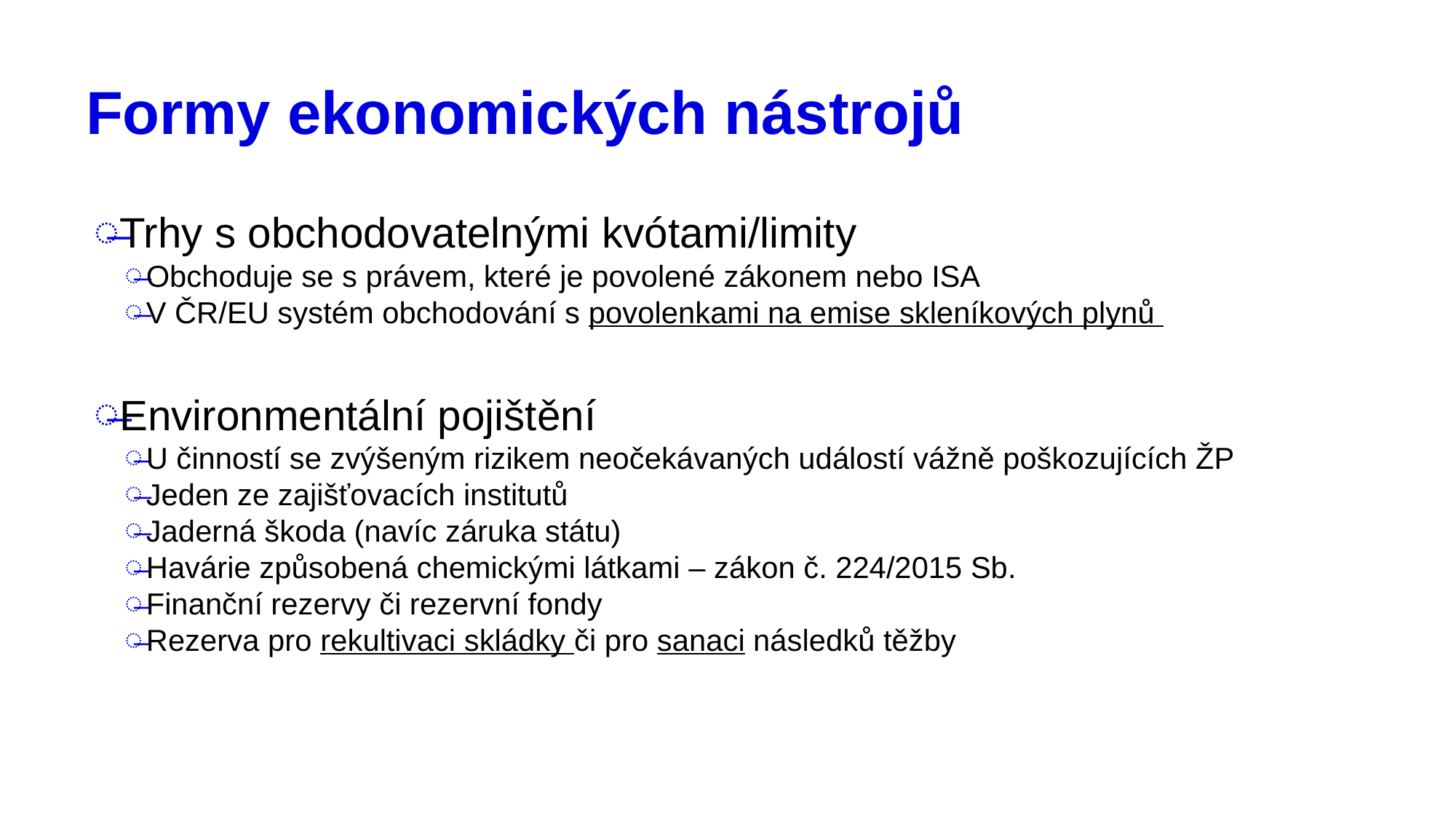

# Formy ekonomických nástrojů
Trhy s obchodovatelnými kvótami/limity
Obchoduje se s právem, které je povolené zákonem nebo ISA
V ČR/EU systém obchodování s povolenkami na emise skleníkových plynů

Environmentální pojištění
U činností se zvýšeným rizikem neočekávaných událostí vážně poškozujících ŽP
Jeden ze zajišťovacích institutů
Jaderná škoda (navíc záruka státu)
Havárie způsobená chemickými látkami – zákon č. 224/2015 Sb.
Finanční rezervy či rezervní fondy
Rezerva pro rekultivaci skládky či pro sanaci následků těžby